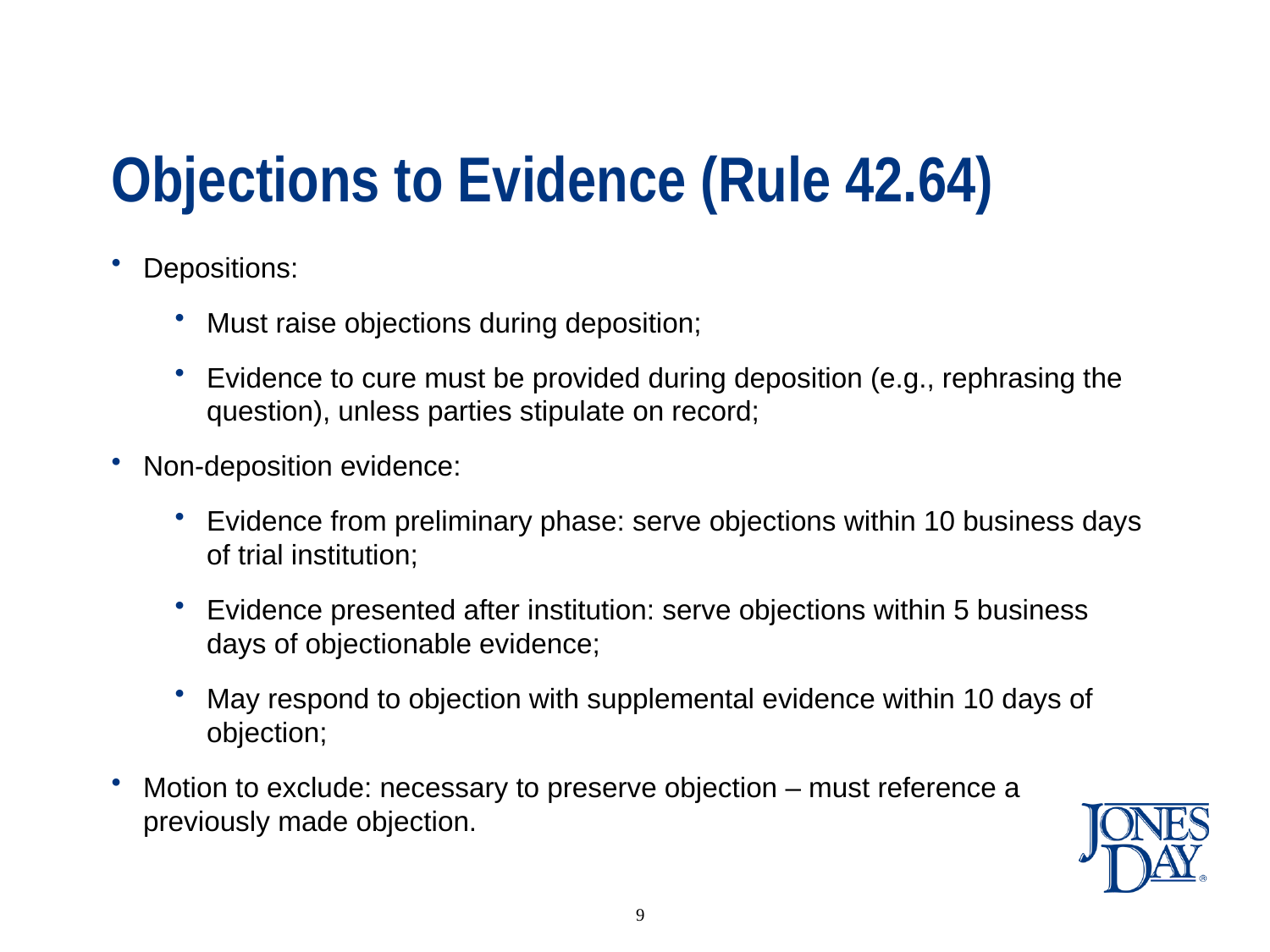

# Objections to Evidence (Rule 42.64)
Depositions:
Must raise objections during deposition;
Evidence to cure must be provided during deposition (e.g., rephrasing the question), unless parties stipulate on record;
Non-deposition evidence:
Evidence from preliminary phase: serve objections within 10 business days of trial institution;
Evidence presented after institution: serve objections within 5 business days of objectionable evidence;
May respond to objection with supplemental evidence within 10 days of objection;
Motion to exclude: necessary to preserve objection – must reference a previously made objection.

9